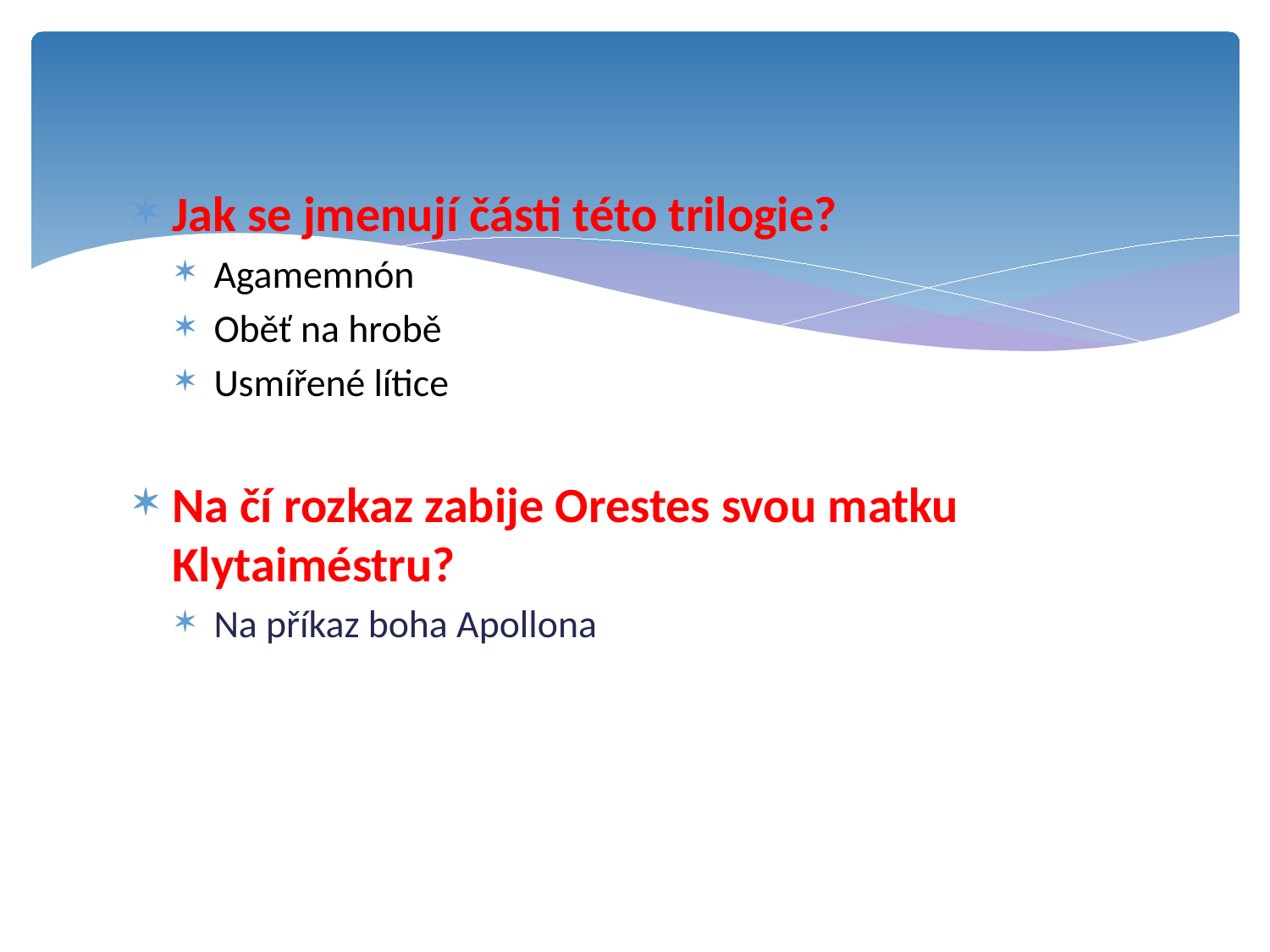

Jak se jmenují části této trilogie?
Agamemnón
Oběť na hrobě
Usmířené lítice

Na čí rozkaz zabije Orestes svou matku Klytaiméstru?
Na příkaz boha Apollona